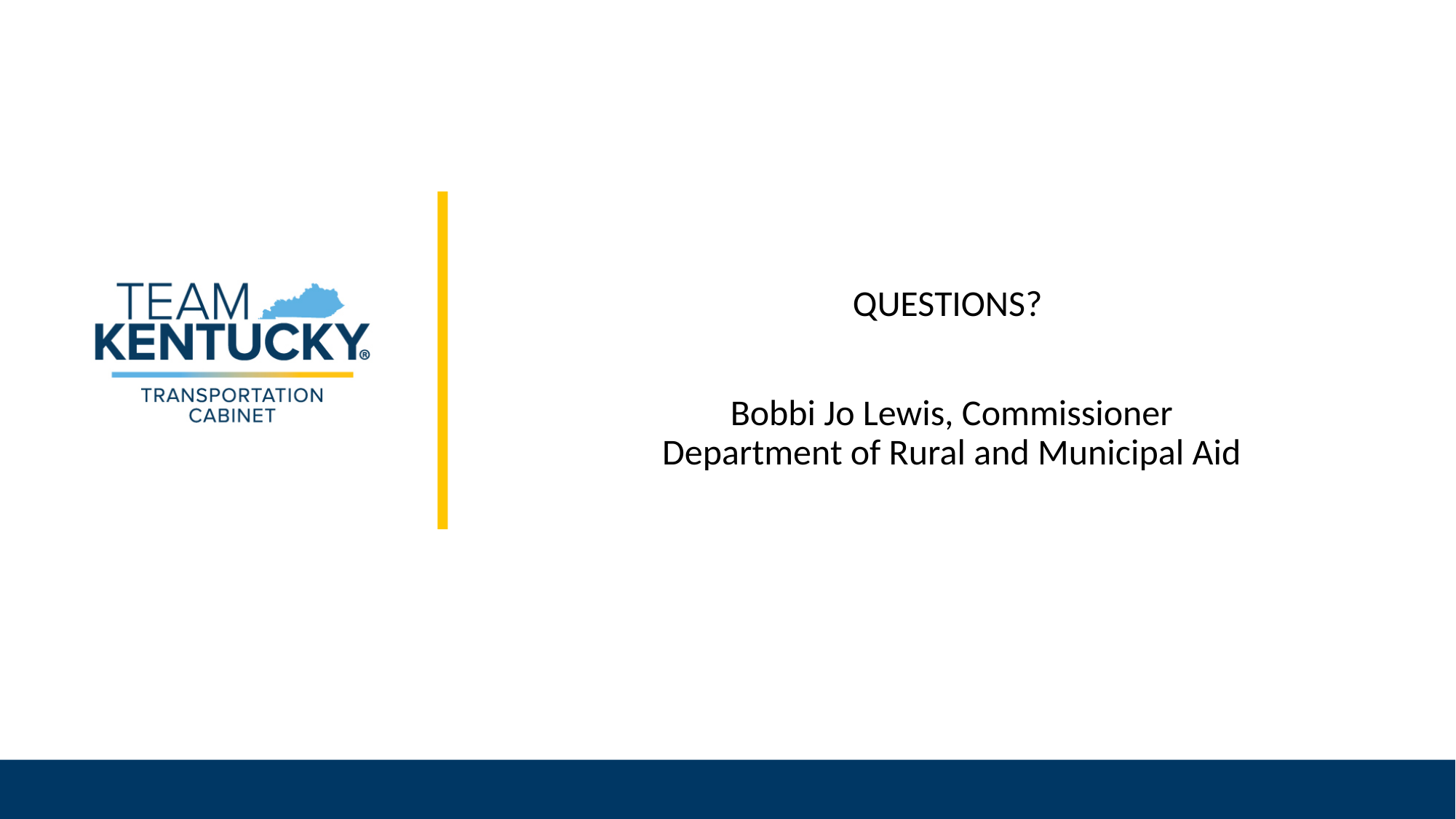

QUESTIONS?

Bobbi Jo Lewis, Commissioner
Department of Rural and Municipal Aid